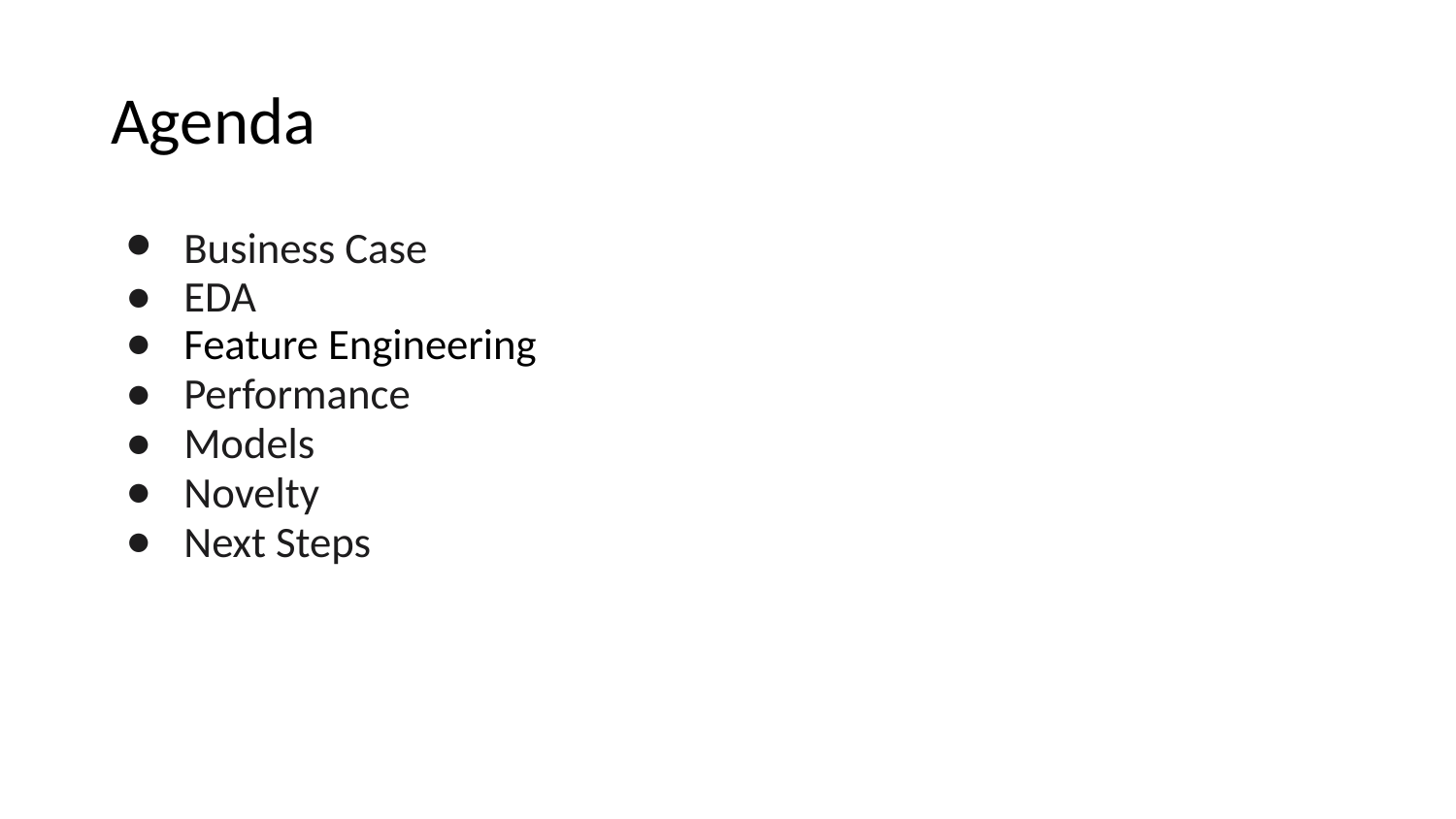

# Agenda
Business Case
EDA
Feature Engineering
Performance
Models
Novelty
Next Steps